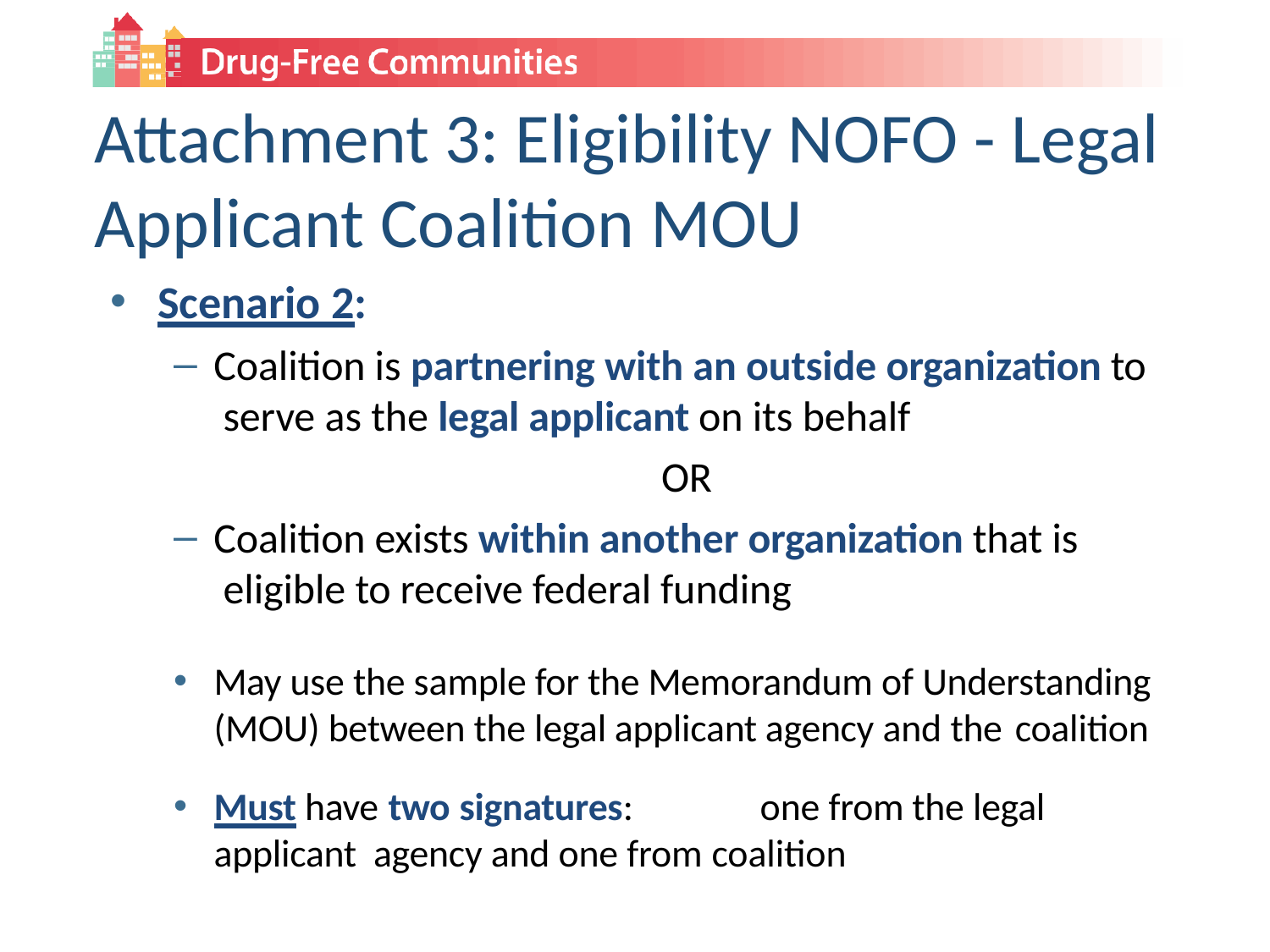

# Attachment 3: Eligibility NOFO - Legal  Applicant Coalition MOU
Scenario 2:
Coalition is partnering with an outside organization to  serve as the legal applicant on its behalf
OR
Coalition exists within another organization that is  eligible to receive federal funding

May use the sample for the Memorandum of Understanding  (MOU) between the legal applicant agency and the coalition
Must have two signatures:	one from the legal applicant  agency and one from coalition